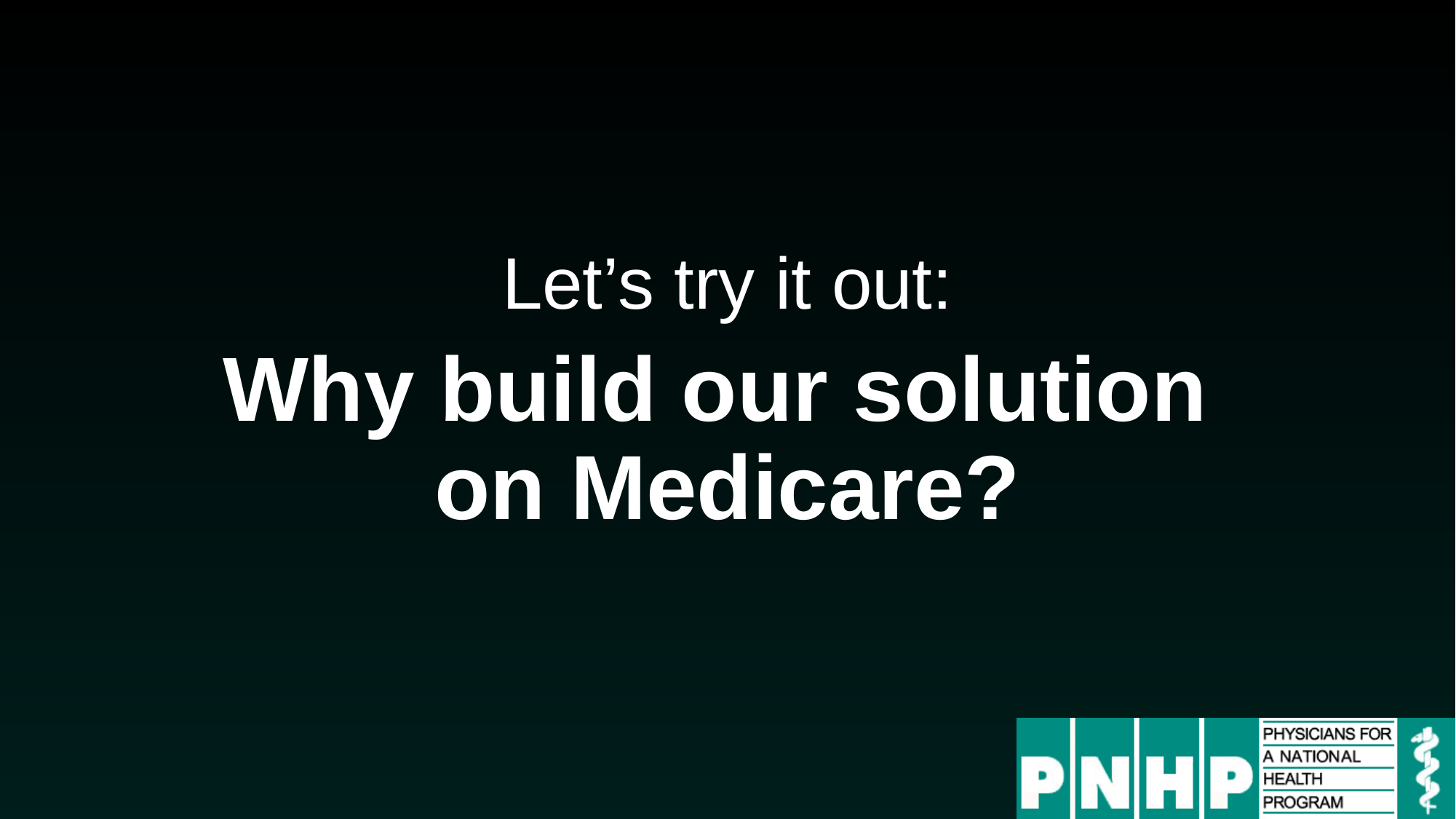

Let’s try it out:
Why build our solution
on Medicare?